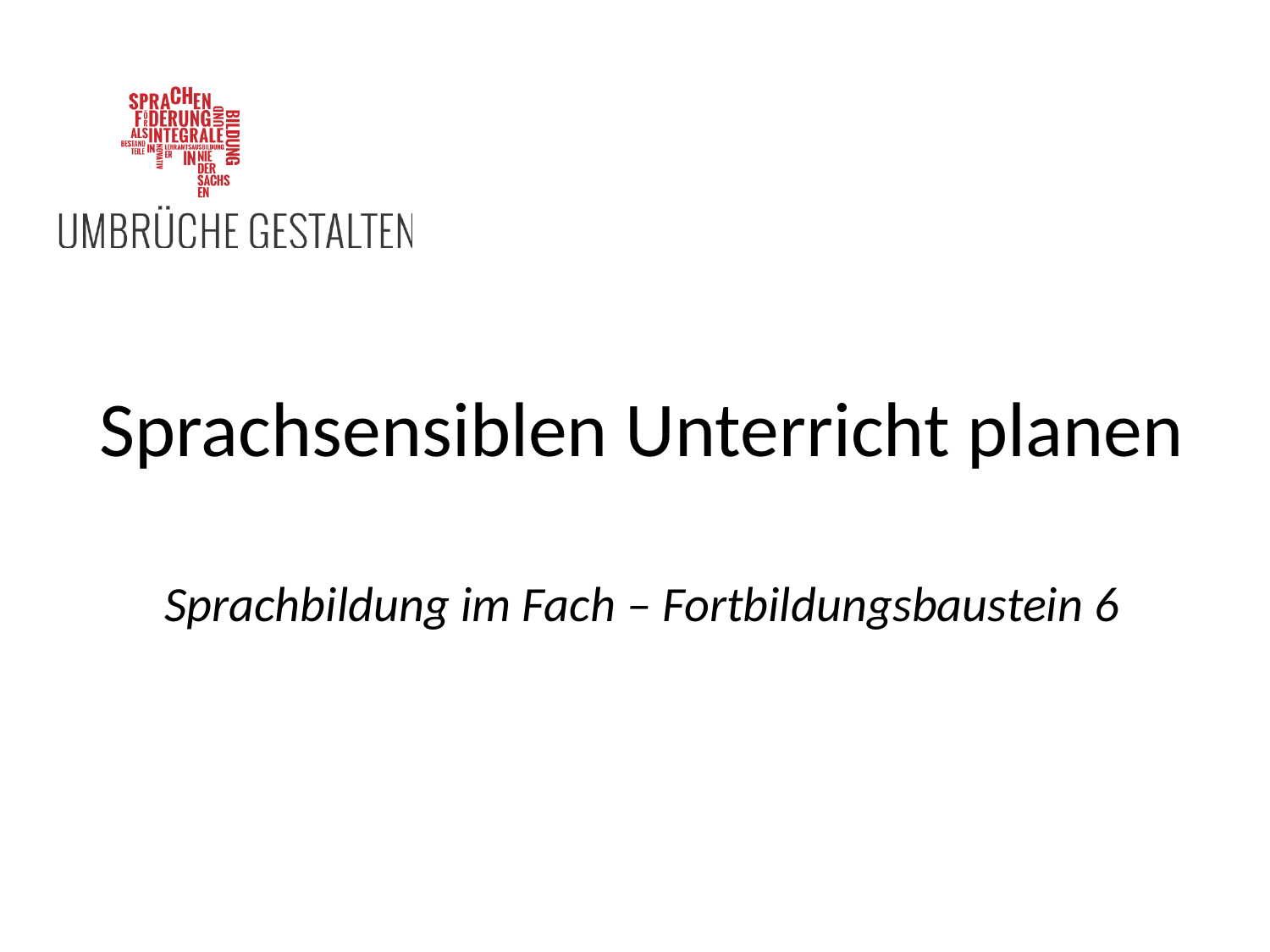

# Sprachsensiblen Unterricht planen
Sprachbildung im Fach – Fortbildungsbaustein 6